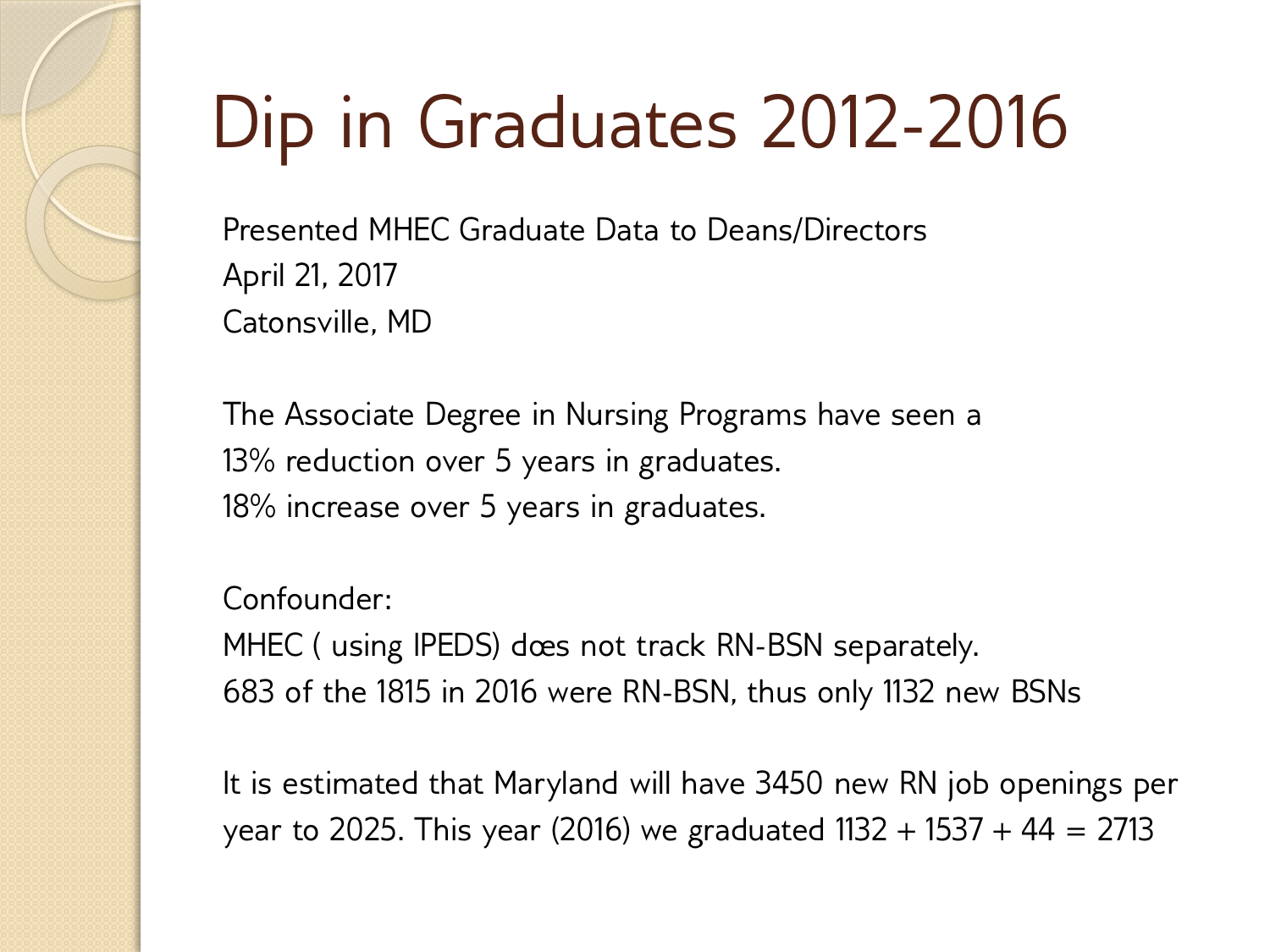

# Dip in Graduates 2012-2016
Presented MHEC Graduate Data to Deans/Directors
April 21, 2017
Catonsville, MD

The Associate Degree in Nursing Programs have seen a
13% reduction over 5 years in graduates.
18% increase over 5 years in graduates.

Confounder:
MHEC ( using IPEDS) does not track RN-BSN separately.
683 of the 1815 in 2016 were RN-BSN, thus only 1132 new BSNs

It is estimated that Maryland will have 3450 new RN job openings per
year to 2025. This year (2016) we graduated 1132 + 1537 + 44 = 2713